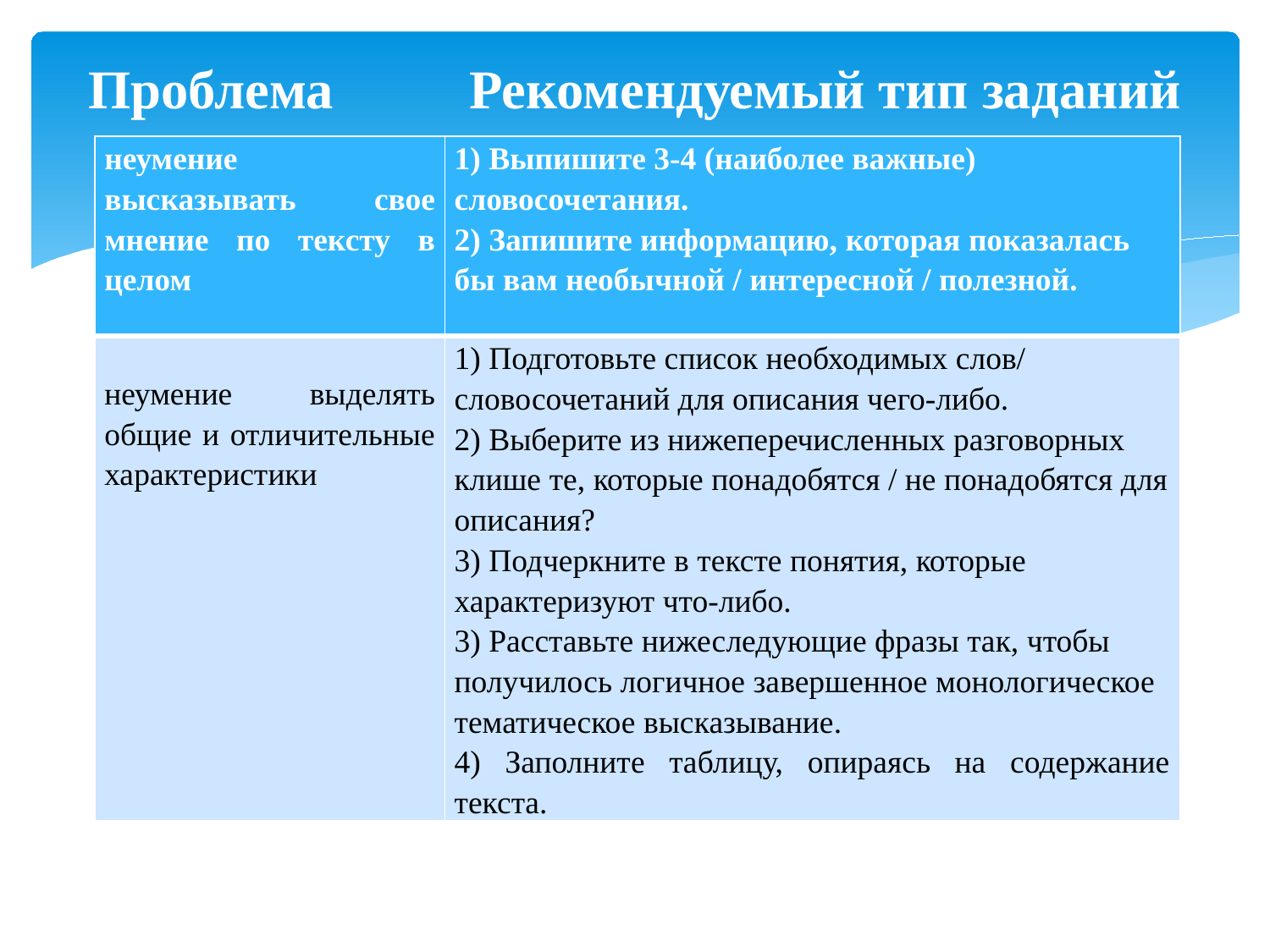

# Проблема		Рекомендуемый тип заданий
| неумение высказывать свое мнение по тексту в целом | 1) Выпишите 3-4 (наиболее важные) словосочетания. 2) Запишите информацию, которая показалась бы вам необычной / интересной / полезной. |
| --- | --- |
| неумение  выделять общие и отличительные характеристики | 1) Подготовьте список необходимых слов/ словосочетаний для описания чего-либо. 2) Выберите из нижеперечисленных разговорных клише те, которые понадобятся / не понадобятся для описания? 3) Подчеркните в тексте понятия, которые характеризуют что-либо. 3) Расставьте нижеследующие фразы так, чтобы получилось логичное завершенное монологическое тематическое высказывание. 4) Заполните таблицу, опираясь на содержание текста. |